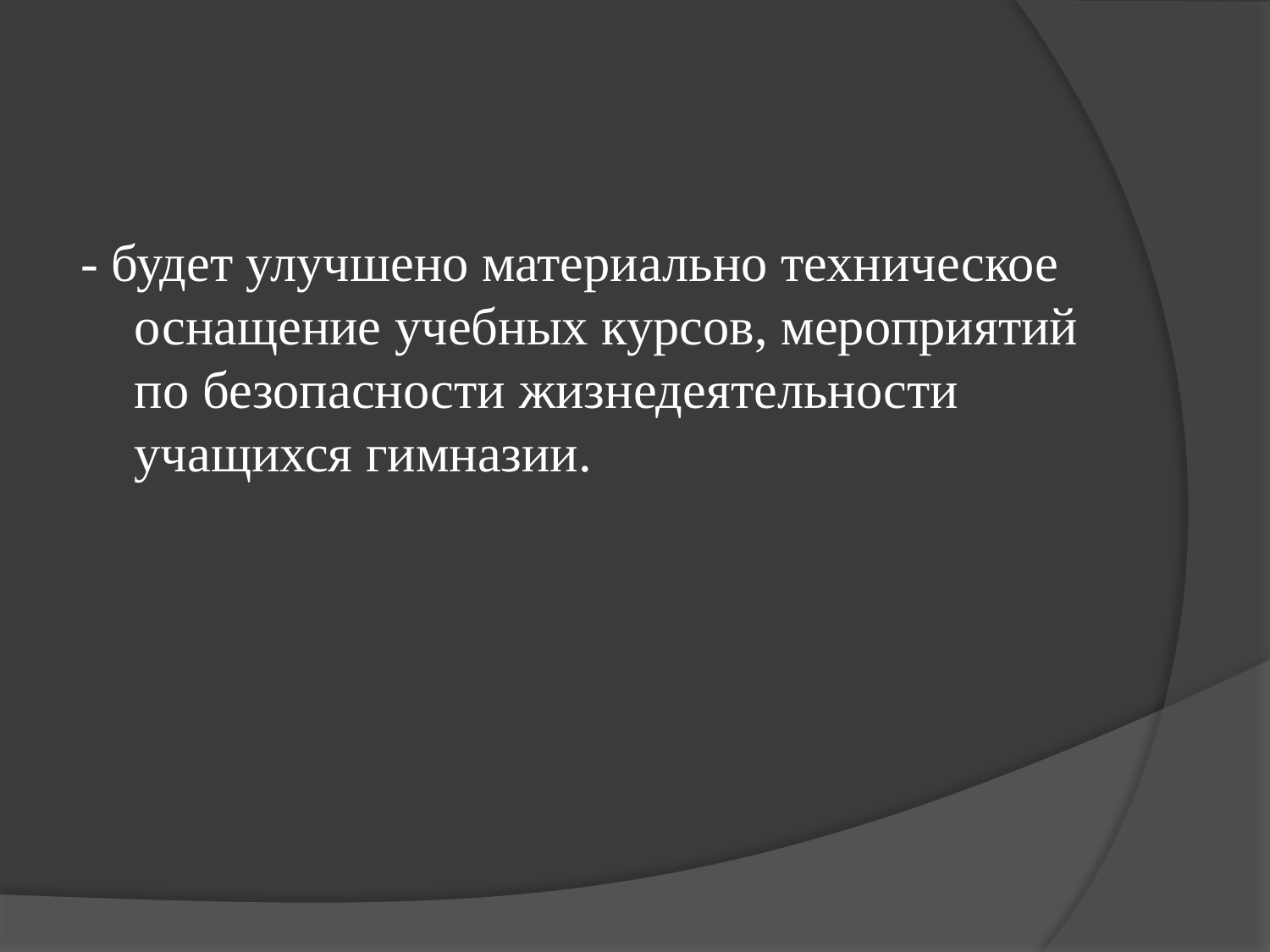

#
- будет улучшено материально техническое оснащение учебных курсов, мероприятий по безопасности жизнедеятельности учащихся гимназии.